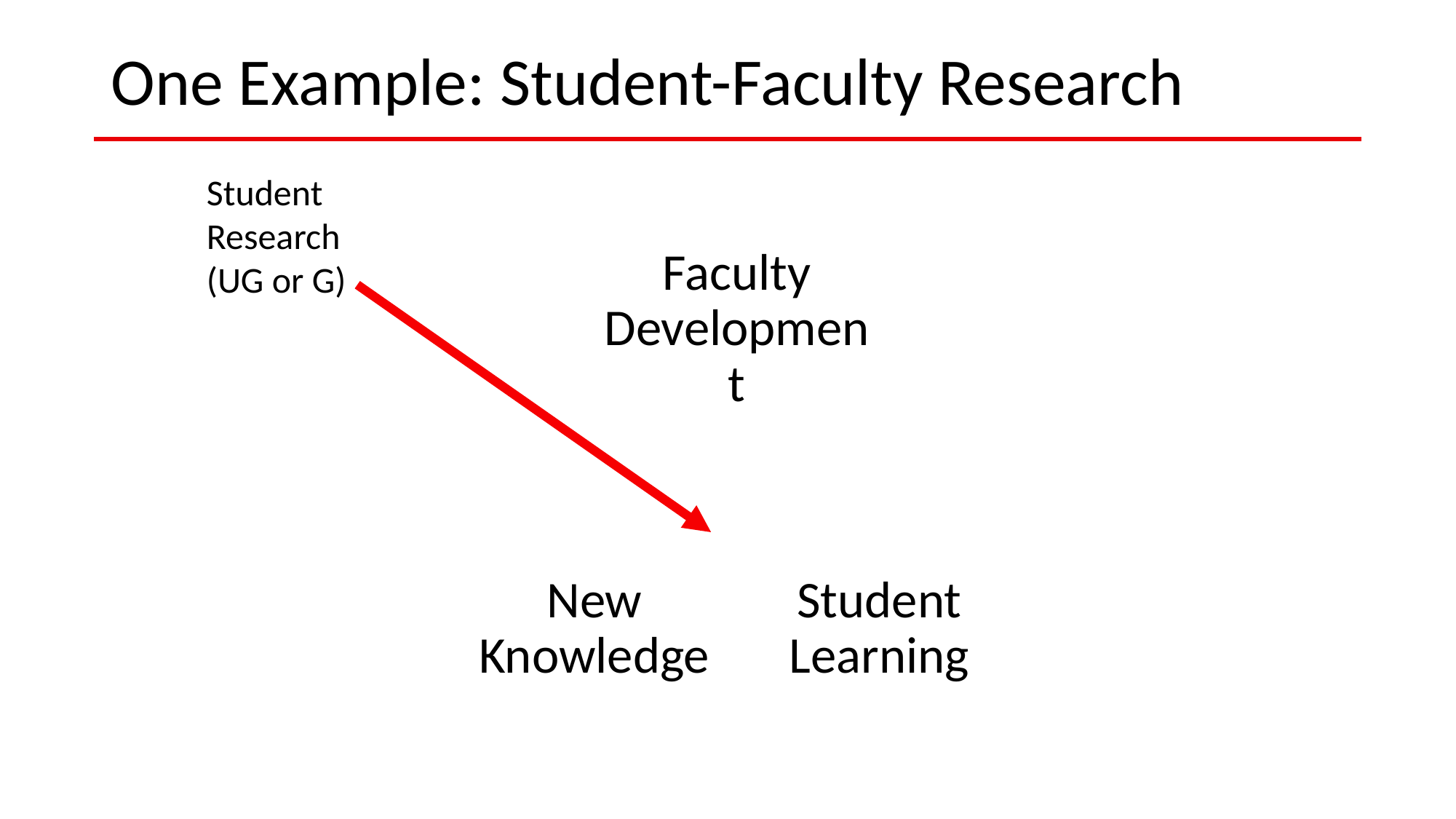

# One Example: Student-Faculty Research
Faculty Development
Student Learning
New Knowledge
Student Research
(UG or G)